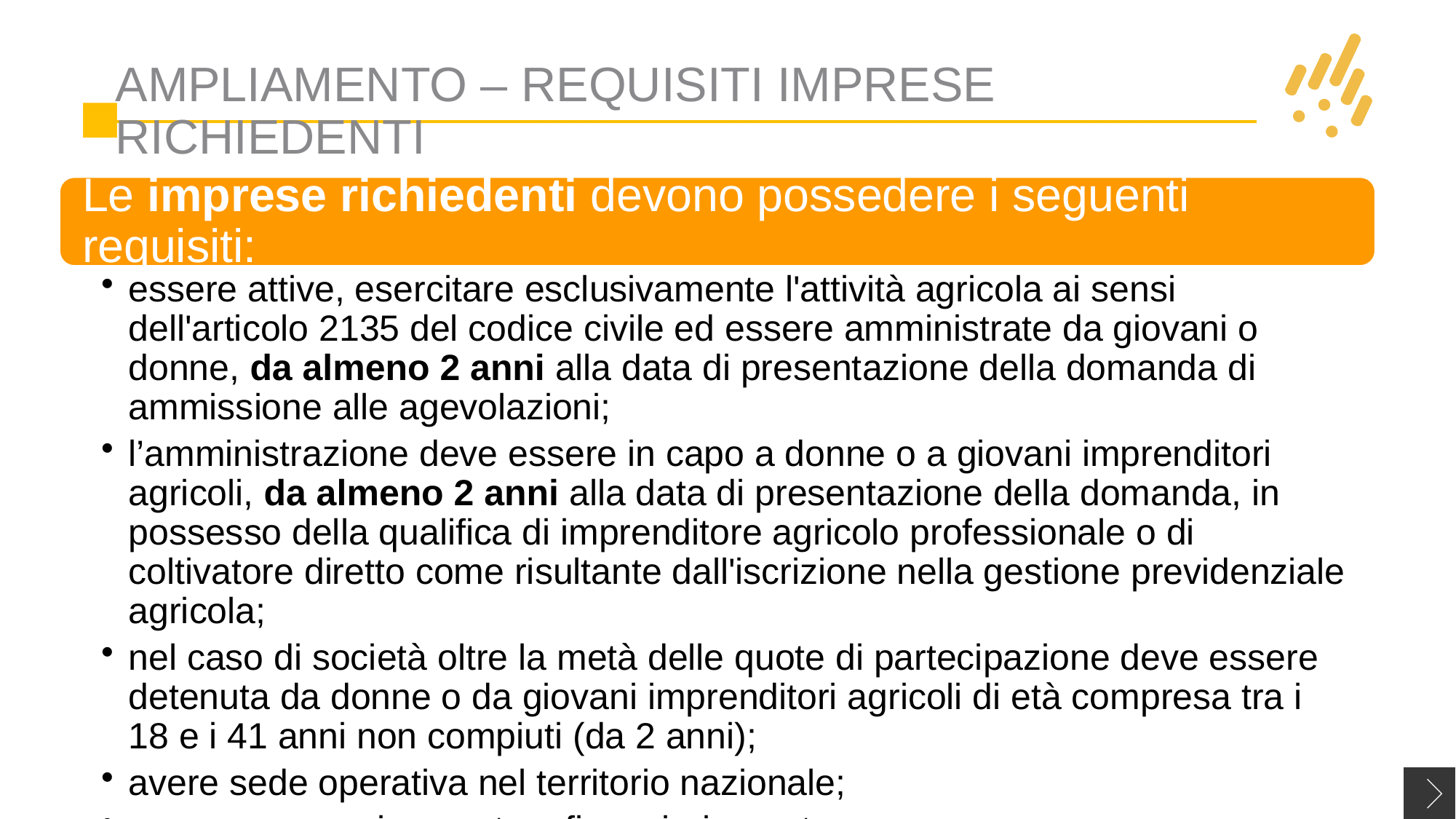

# AMPLIAMENTO – Requisiti imprese RICHIEDENTI
Le imprese richiedenti devono possedere i seguenti requisiti:
essere attive, esercitare esclusivamente l'attività agricola ai sensi dell'articolo 2135 del codice civile ed essere amministrate da giovani o donne, da almeno 2 anni alla data di presentazione della domanda di ammissione alle agevolazioni;
l’amministrazione deve essere in capo a donne o a giovani imprenditori agricoli, da almeno 2 anni alla data di presentazione della domanda, in possesso della qualifica di imprenditore agricolo professionale o di coltivatore diretto come risultante dall'iscrizione nella gestione previdenziale agricola;
nel caso di società oltre la metà delle quote di partecipazione deve essere detenuta da donne o da giovani imprenditori agricoli di età compresa tra i 18 e i 41 anni non compiuti (da 2 anni);
avere sede operativa nel territorio nazionale;
essere economicamente e finanziariamente sana